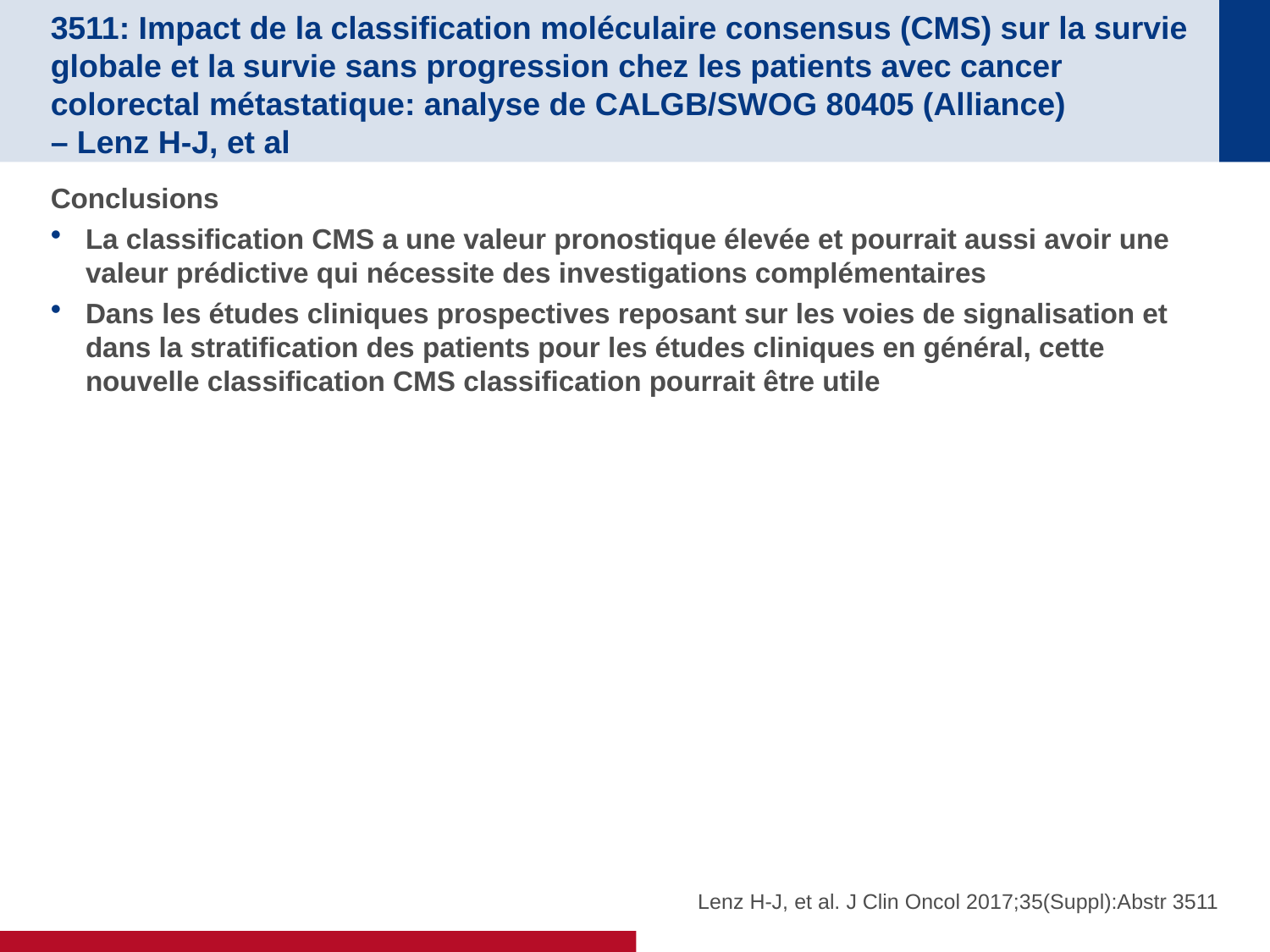

# 3511: Impact de la classification moléculaire consensus (CMS) sur la survie globale et la survie sans progression chez les patients avec cancer colorectal métastatique: analyse de CALGB/SWOG 80405 (Alliance) – Lenz H-J, et al
Conclusions
La classification CMS a une valeur pronostique élevée et pourrait aussi avoir une valeur prédictive qui nécessite des investigations complémentaires
Dans les études cliniques prospectives reposant sur les voies de signalisation et dans la stratification des patients pour les études cliniques en général, cette nouvelle classification CMS classification pourrait être utile
Lenz H-J, et al. J Clin Oncol 2017;35(Suppl):Abstr 3511